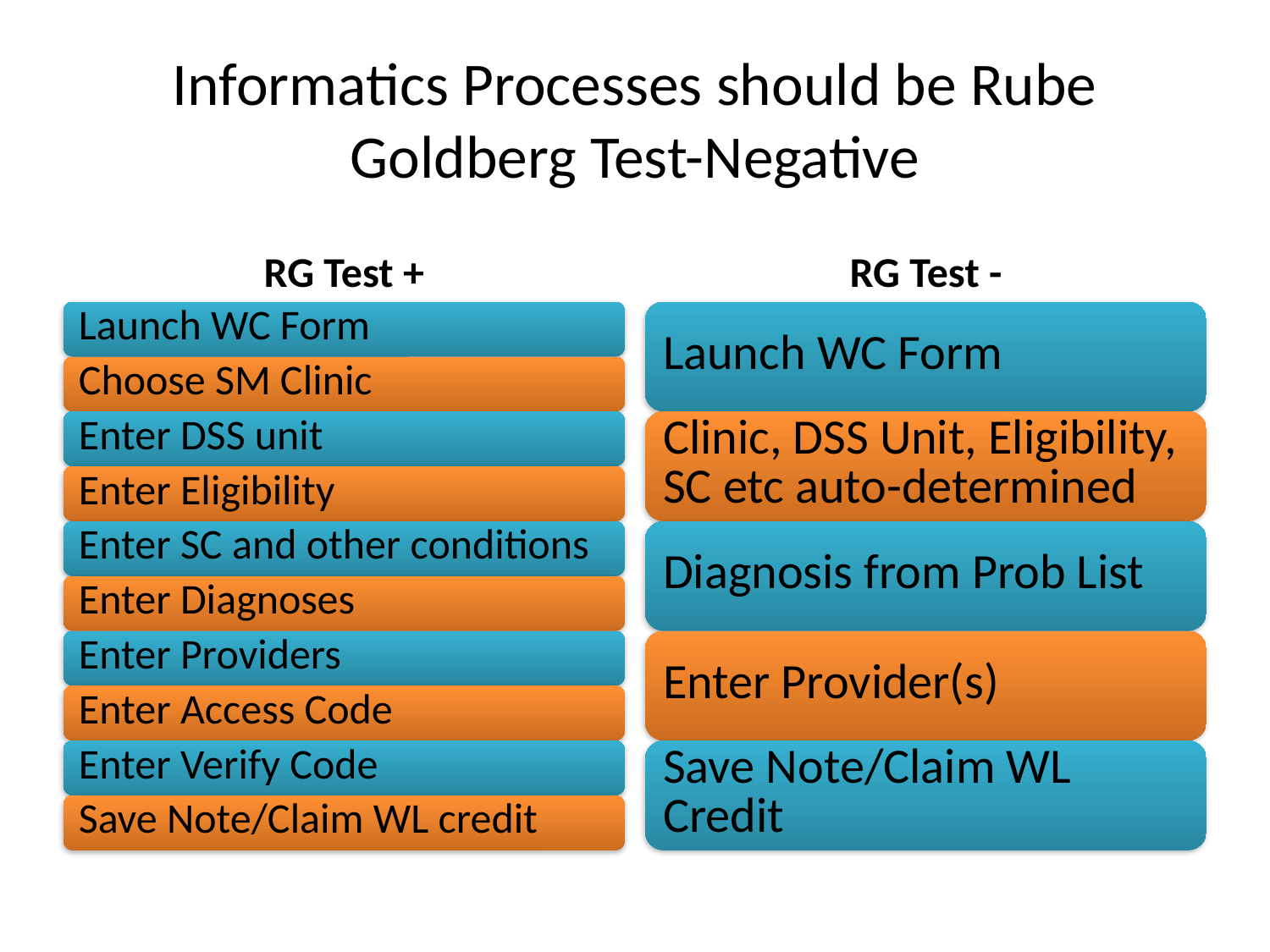

# Informatics Processes should be Rube Goldberg Test-Negative
RG Test +
RG Test -
Launch WC Form
Choose SM Clinic
Enter DSS unit
Enter Eligibility
Enter SC and other conditions
Enter Diagnoses
Enter Providers
Enter Access Code
Enter Verify Code
Save Note/Claim WL credit
Launch WC Form
Clinic, DSS Unit, Eligibility, SC etc auto-determined
Diagnosis from Prob List
Enter Provider(s)
Save Note/Claim WL Credit